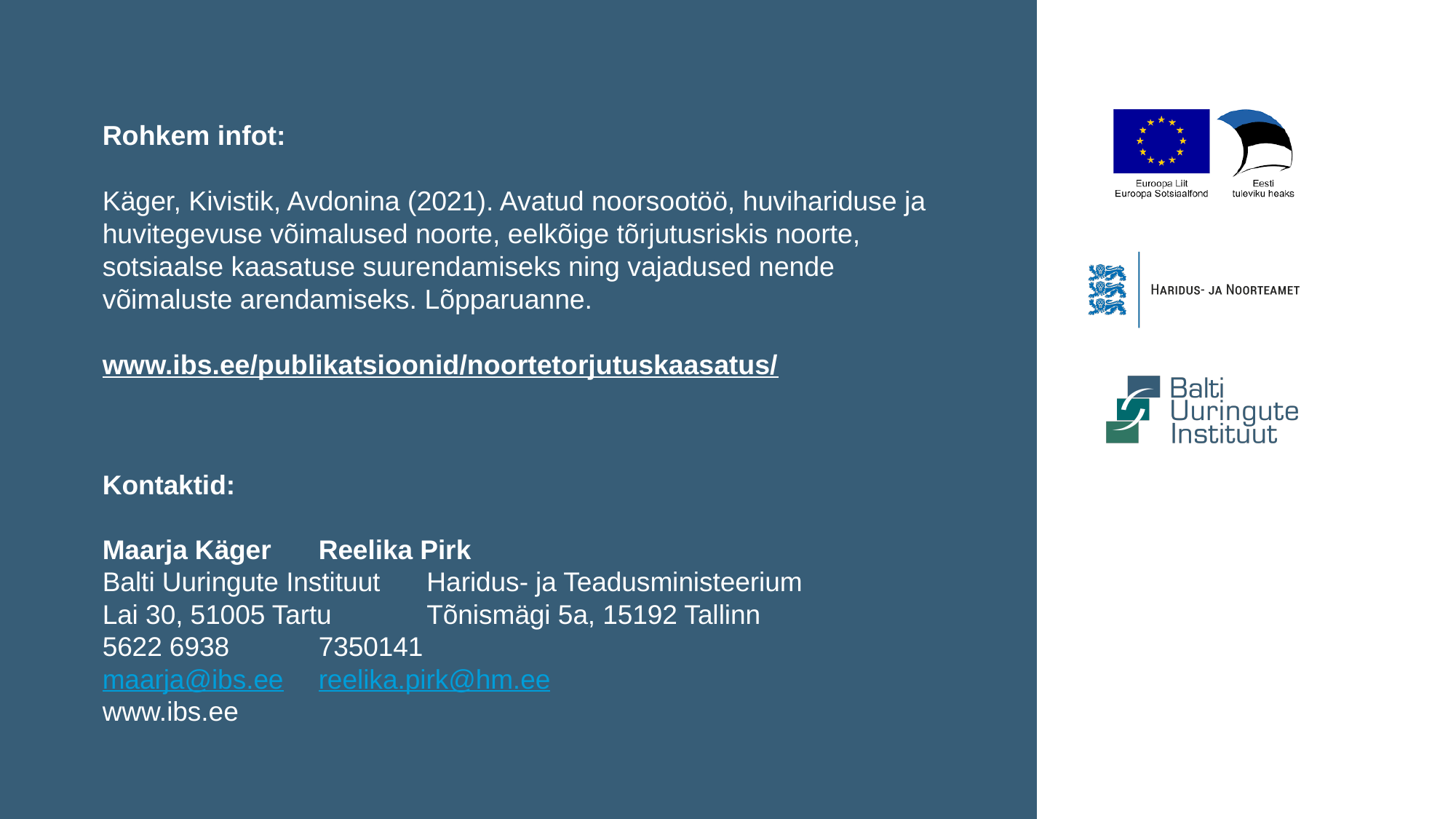

Rohkem infot:

Käger, Kivistik, Avdonina (2021). Avatud noorsootöö, huvihariduse ja huvitegevuse võimalused noorte, eelkõige tõrjutusriskis noorte, sotsiaalse kaasatuse suurendamiseks ning vajadused nende võimaluste arendamiseks. Lõpparuanne.

www.ibs.ee/publikatsioonid/noortetorjutuskaasatus/

Kontaktid:

Maarja Käger			Reelika Pirk
Balti Uuringute Instituut		Haridus- ja Teadusministeerium
Lai 30, 51005 Tartu		Tõnismägi 5a, 15192 Tallinn
5622 6938			7350141
maarja@ibs.ee			reelika.pirk@hm.ee
www.ibs.ee